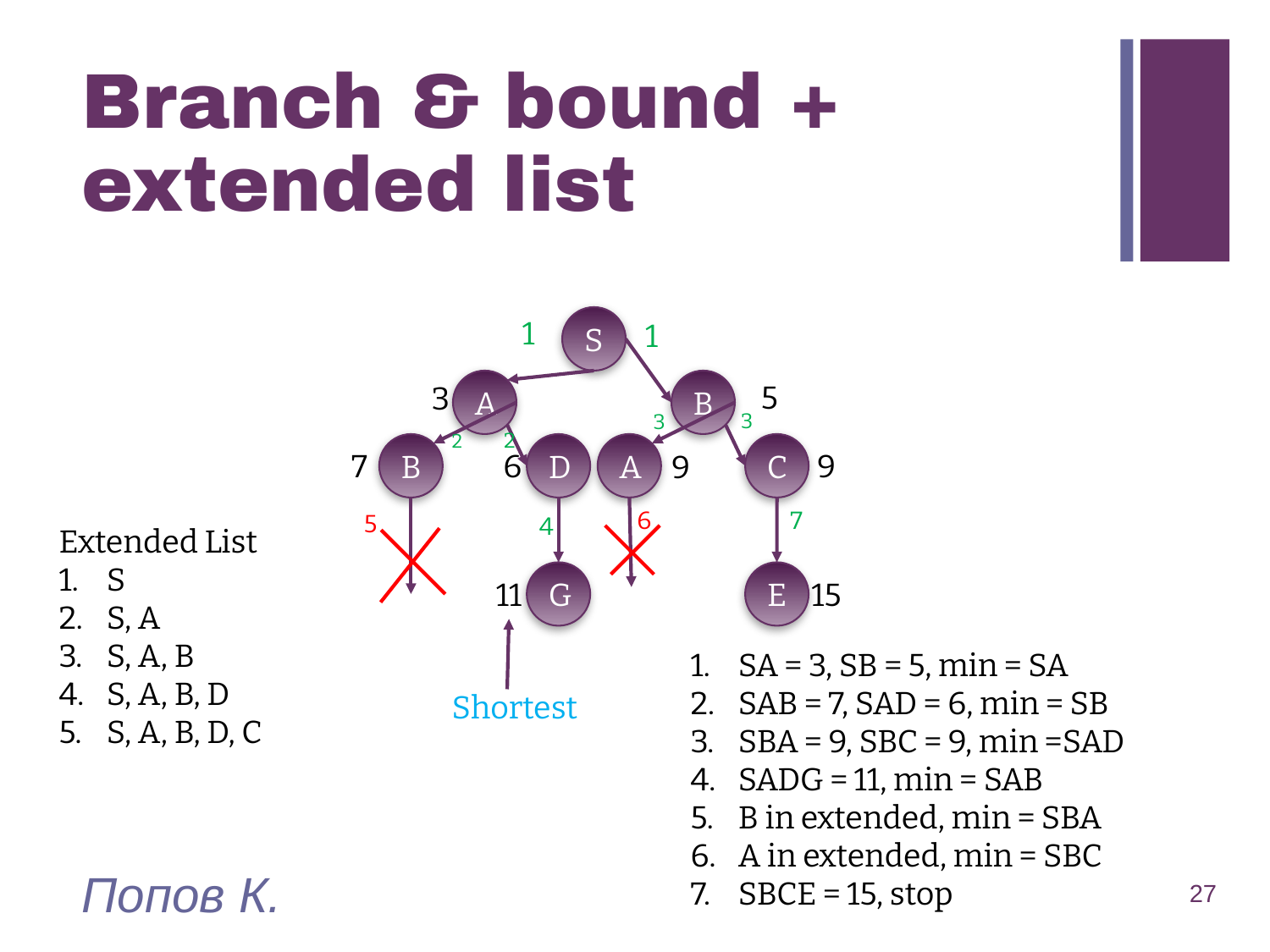

# Branch & bound + extended list
1
S
1
A
B
5
3
3
3
2
2
A
C
B
D
6
9
7
9
6
7
5
4
Extended List
S
S, A
S, A, B
S, A, B, D
S, A, B, D, C

G
E
11
15
SA = 3, SB = 5, min = SA
SAB = 7, SAD = 6, min = SB
SBA = 9, SBC = 9, min =SAD
SADG = 11, min = SAB
B in extended, min = SBA
A in extended, min = SBC
SBCE = 15, stop
Shortest
Попов К.
27